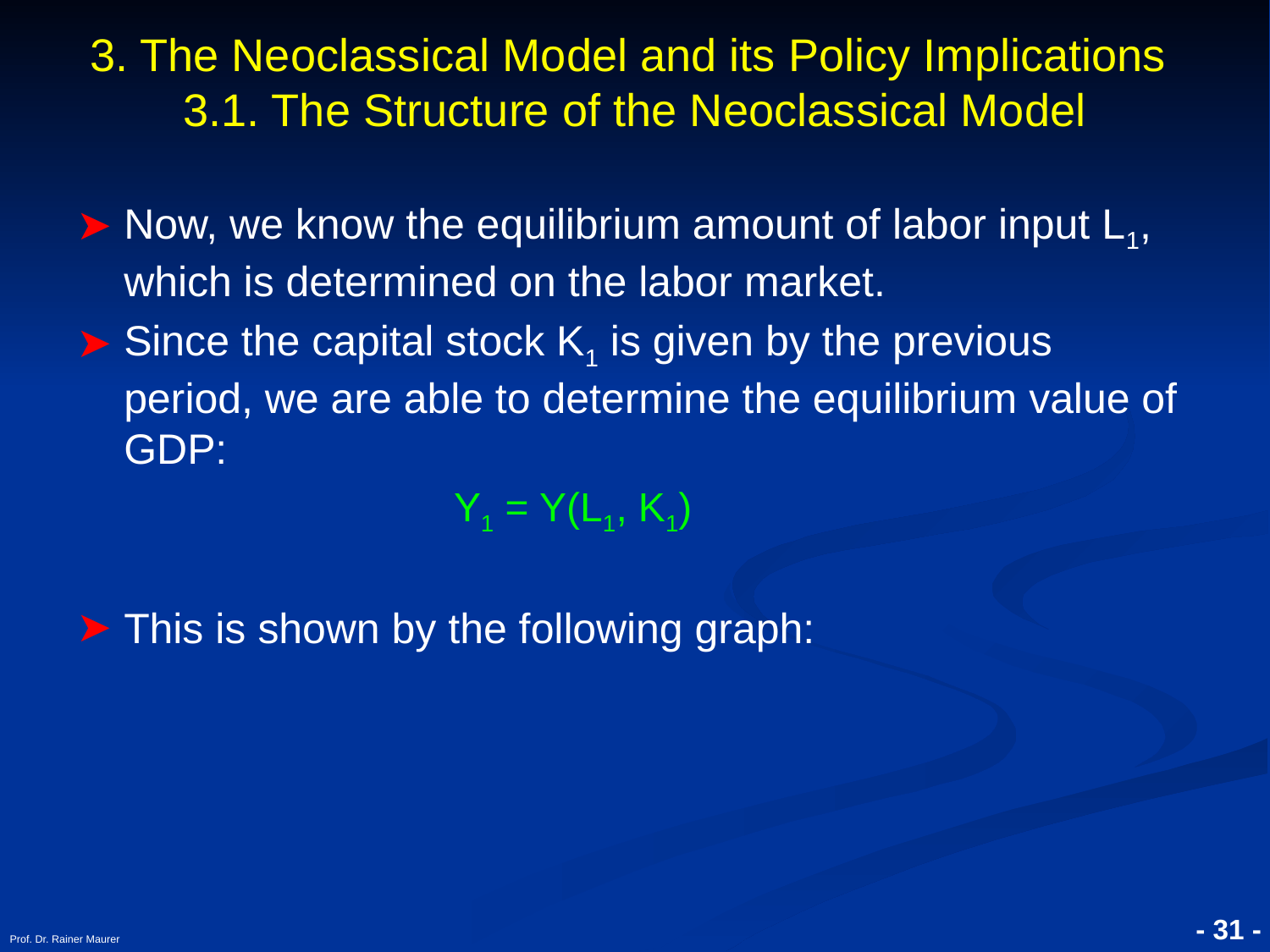

3. The Neoclassical Model and its Policy Implications
3.1. The Structure of the Neoclassical Model
Now, we know the equilibrium amount of labor input L1, which is determined on the labor market.
Since the capital stock K1 is given by the previous period, we are able to determine the equilibrium value of GDP:
                            Y1 = Y(L1, K1)

This is shown by the following graph:
Prof. Dr. Rainer Maurer
- 31 -